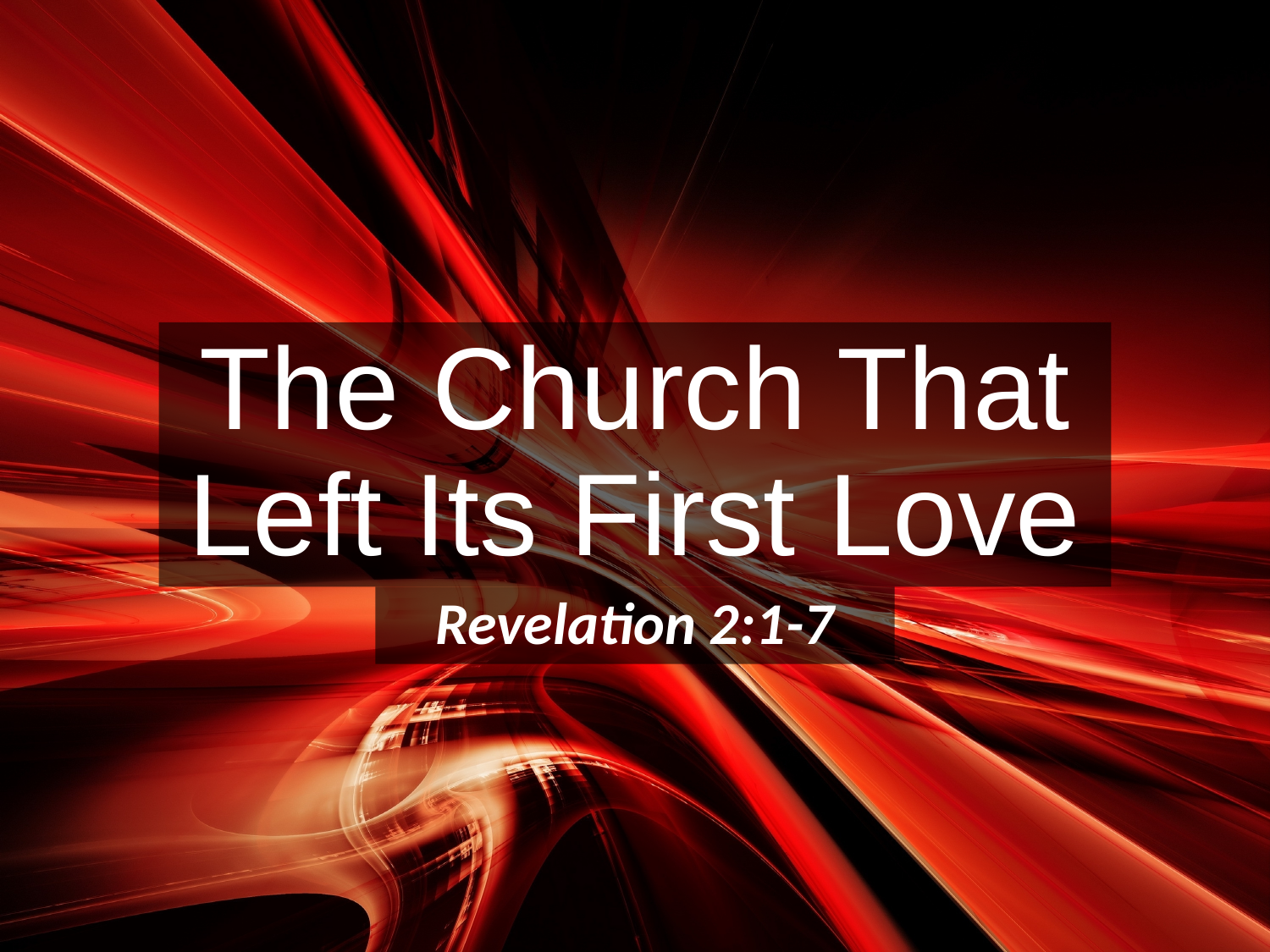

# The Church That Left Its First Love
Revelation 2:1-7